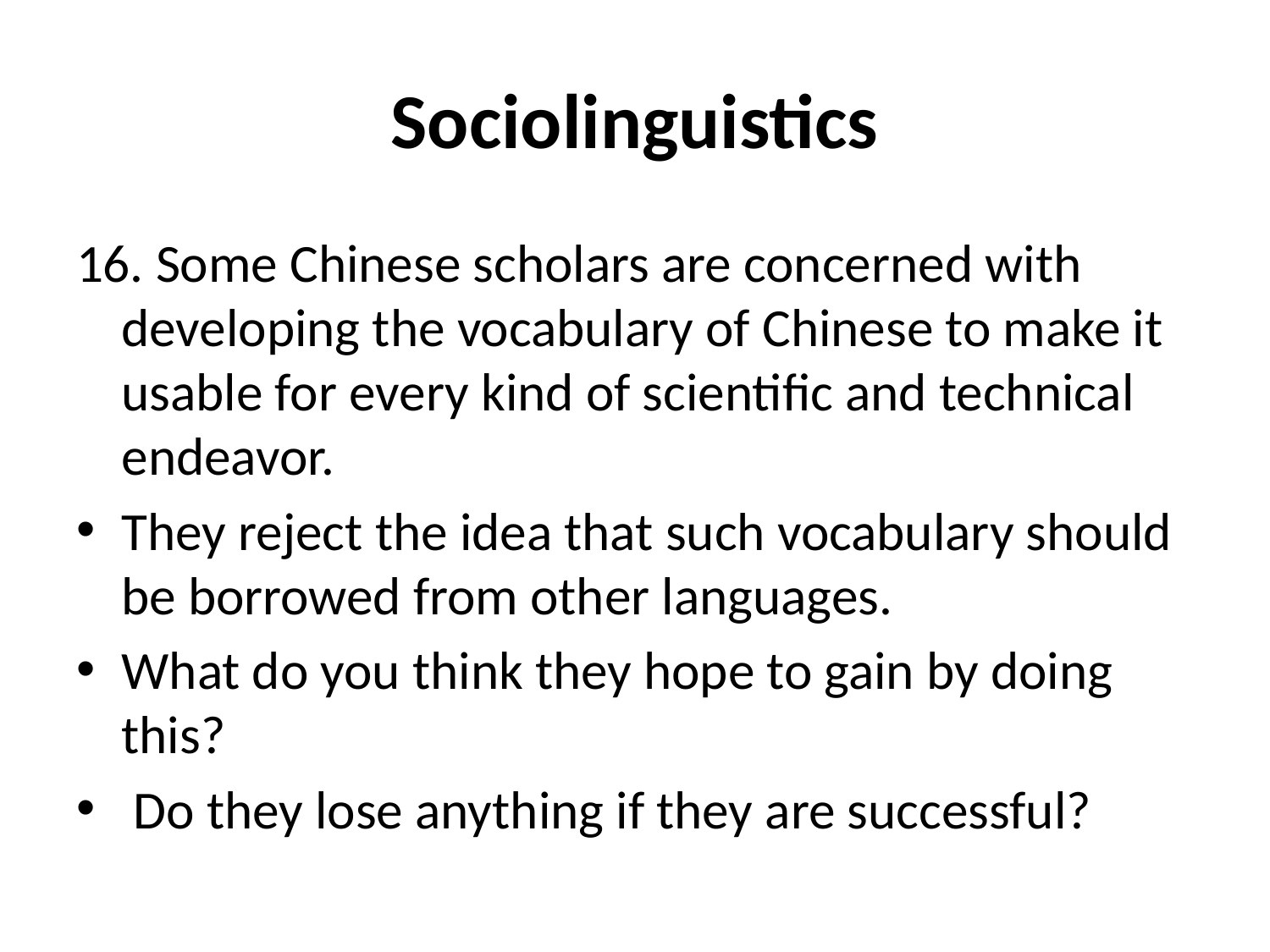

# Sociolinguistics
16. Some Chinese scholars are concerned with developing the vocabulary of Chinese to make it usable for every kind of scientific and technical endeavor.
They reject the idea that such vocabulary should be borrowed from other languages.
What do you think they hope to gain by doing this?
 Do they lose anything if they are successful?